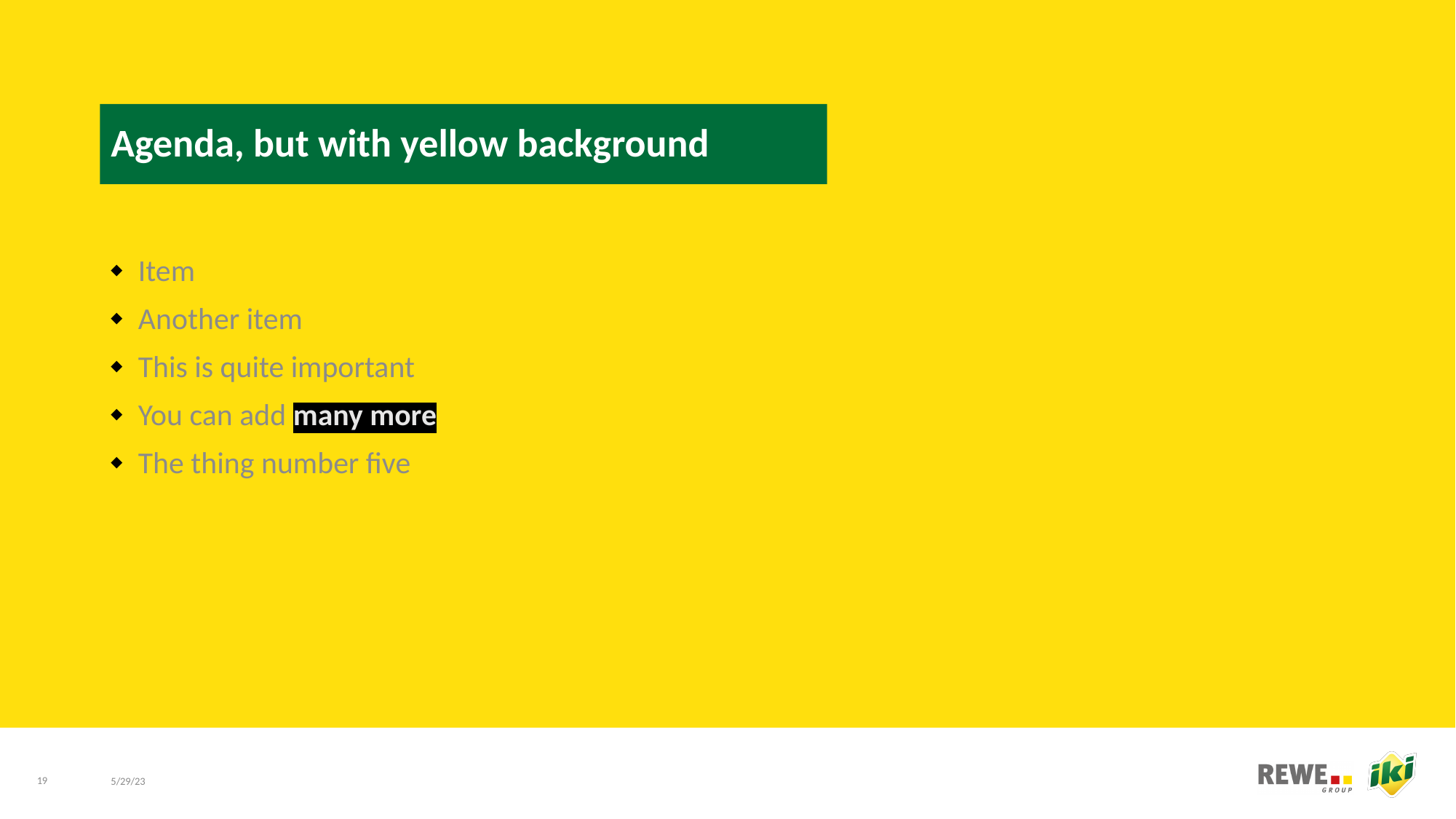

# Agenda, but with yellow background
Item
Another item
This is quite important
You can add many more
The thing number five

19
5/29/23